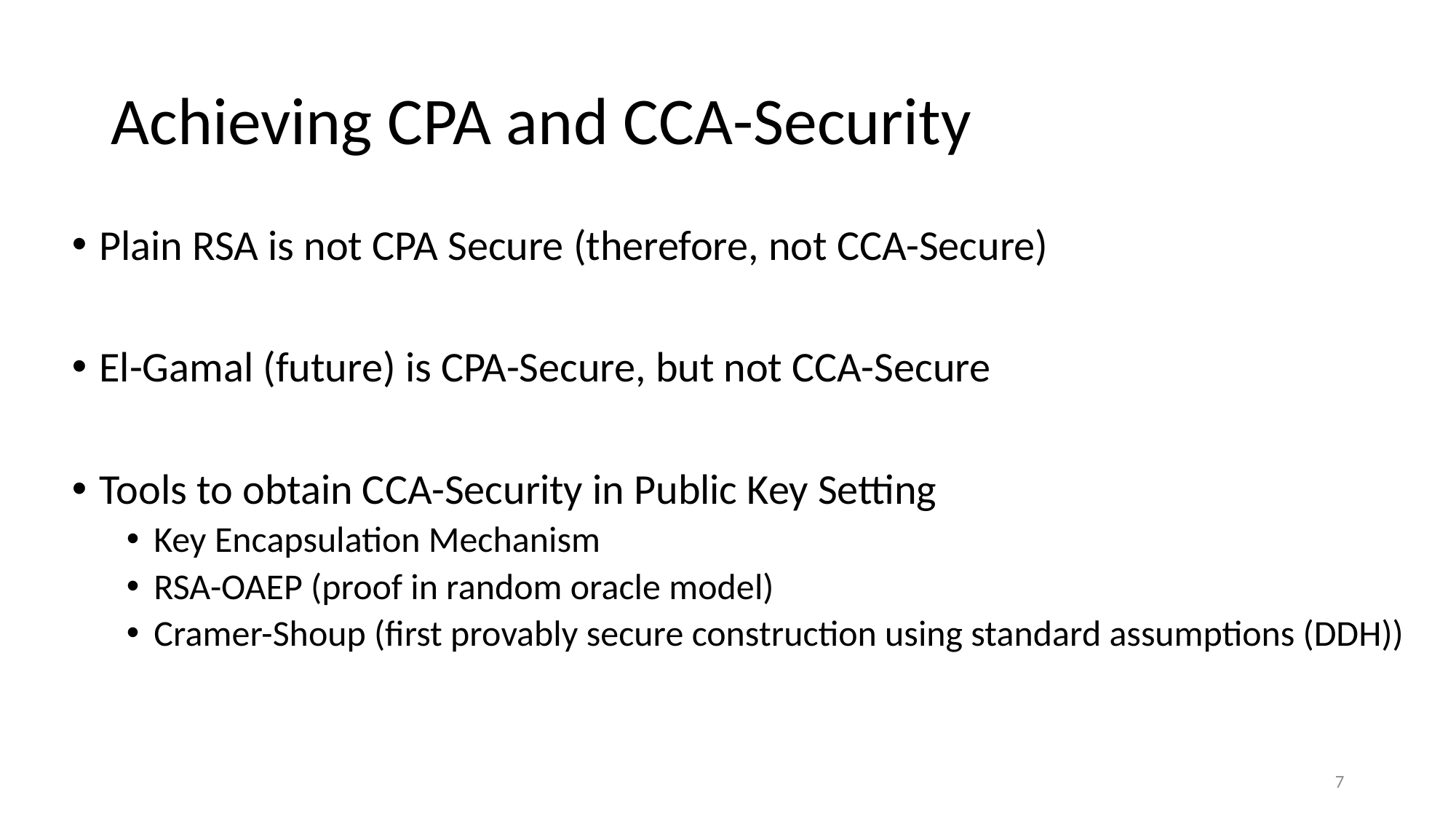

# Achieving CPA and CCA-Security
Plain RSA is not CPA Secure (therefore, not CCA-Secure)

El-Gamal (future) is CPA-Secure, but not CCA-Secure

Tools to obtain CCA-Security in Public Key Setting
Key Encapsulation Mechanism
RSA-OAEP (proof in random oracle model)
Cramer-Shoup (first provably secure construction using standard assumptions (DDH))

7